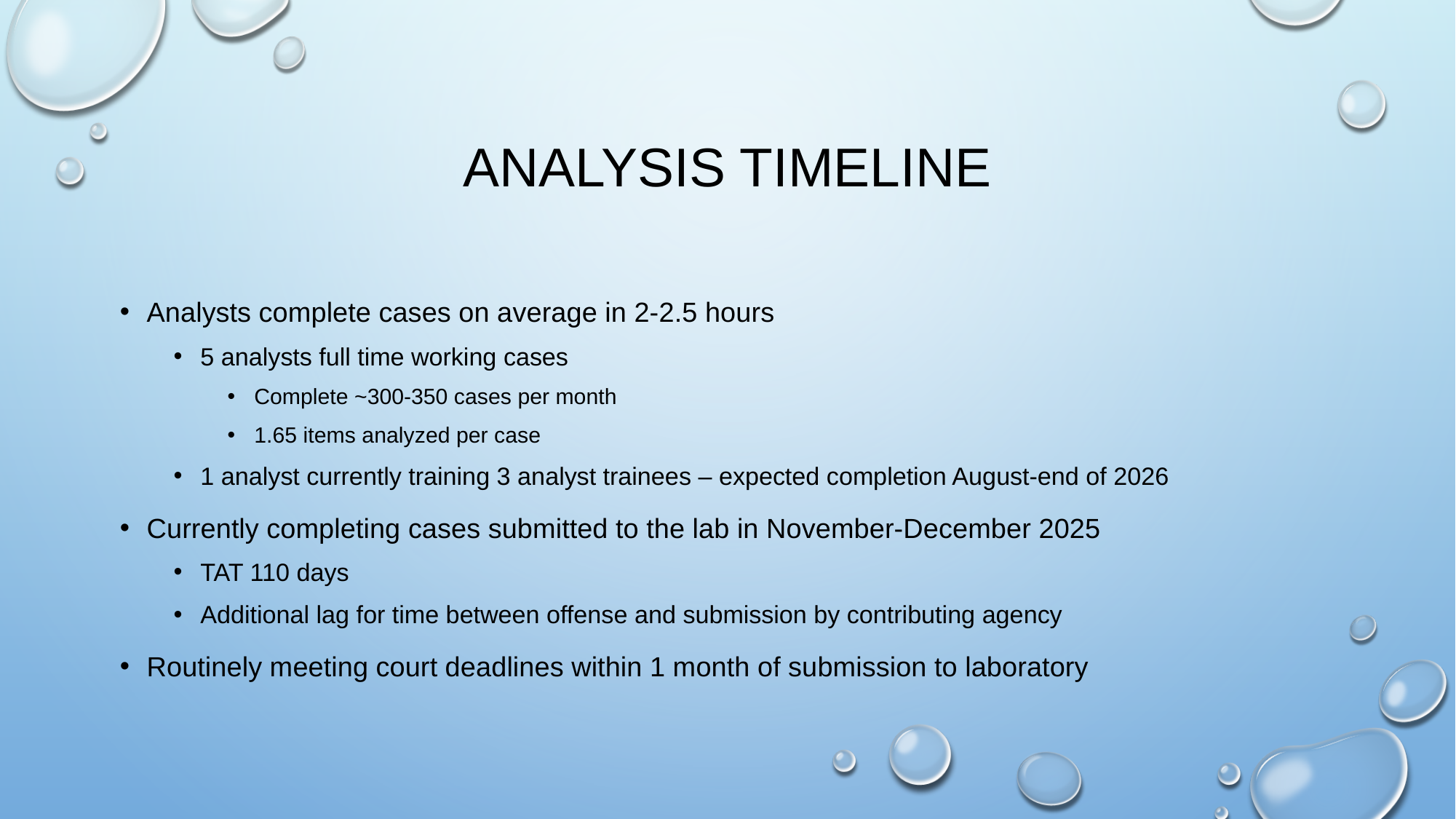

# ANALYSIS TIMELINE
Analysts complete cases on average in 2-2.5 hours
5 analysts full time working cases
Complete ~300-350 cases per month
1.65 items analyzed per case
1 analyst currently training 3 analyst trainees – expected completion August-end of 2026
Currently completing cases submitted to the lab in November-December 2025
TAT 110 days
Additional lag for time between offense and submission by contributing agency
Routinely meeting court deadlines within 1 month of submission to laboratory